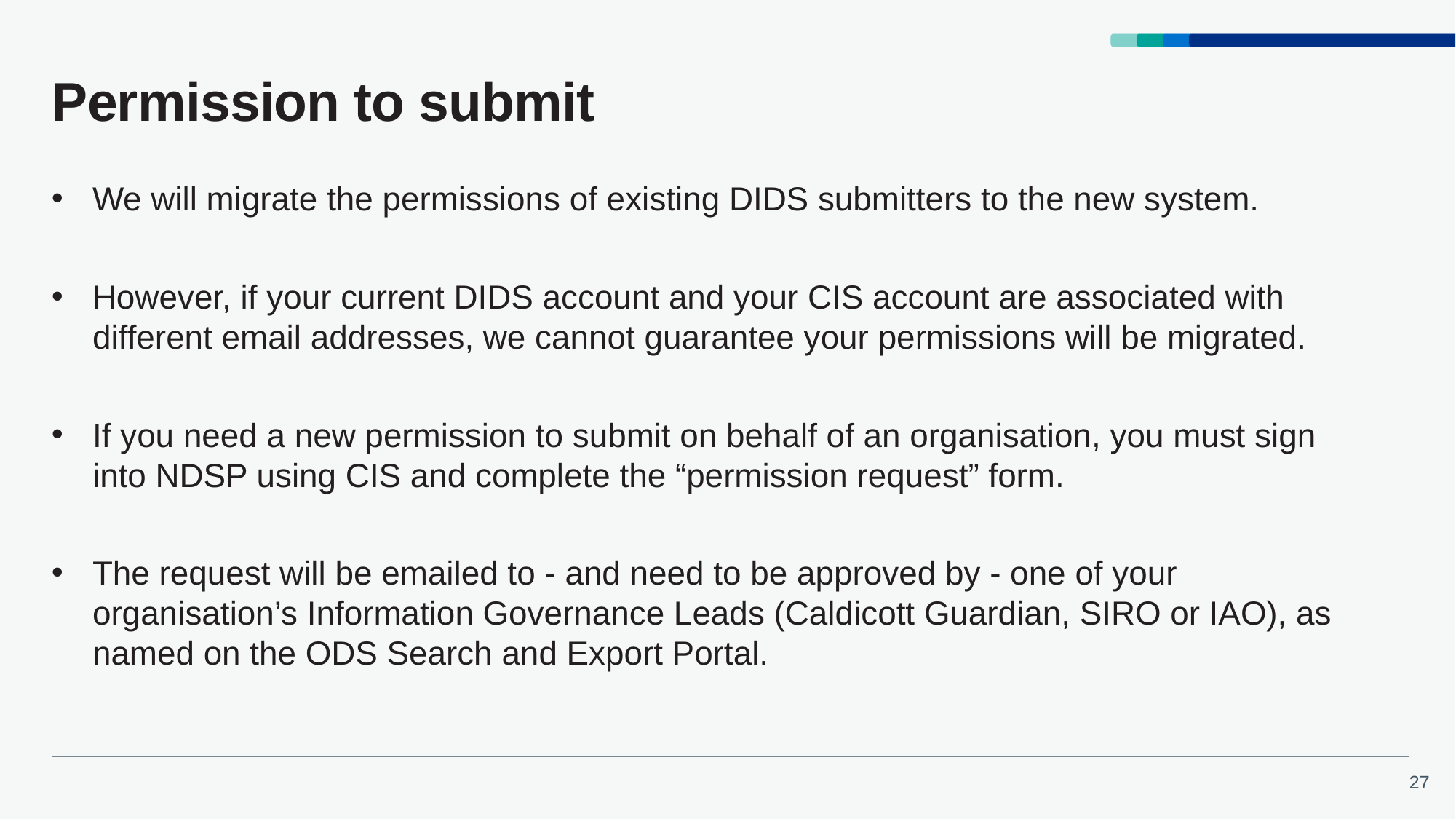

# Permission to submit
We will migrate the permissions of existing DIDS submitters to the new system.

However, if your current DIDS account and your CIS account are associated with different email addresses, we cannot guarantee your permissions will be migrated.

If you need a new permission to submit on behalf of an organisation, you must sign into NDSP using CIS and complete the “permission request” form.

The request will be emailed to - and need to be approved by - one of your organisation’s Information Governance Leads (Caldicott Guardian, SIRO or IAO), as named on the ODS Search and Export Portal.